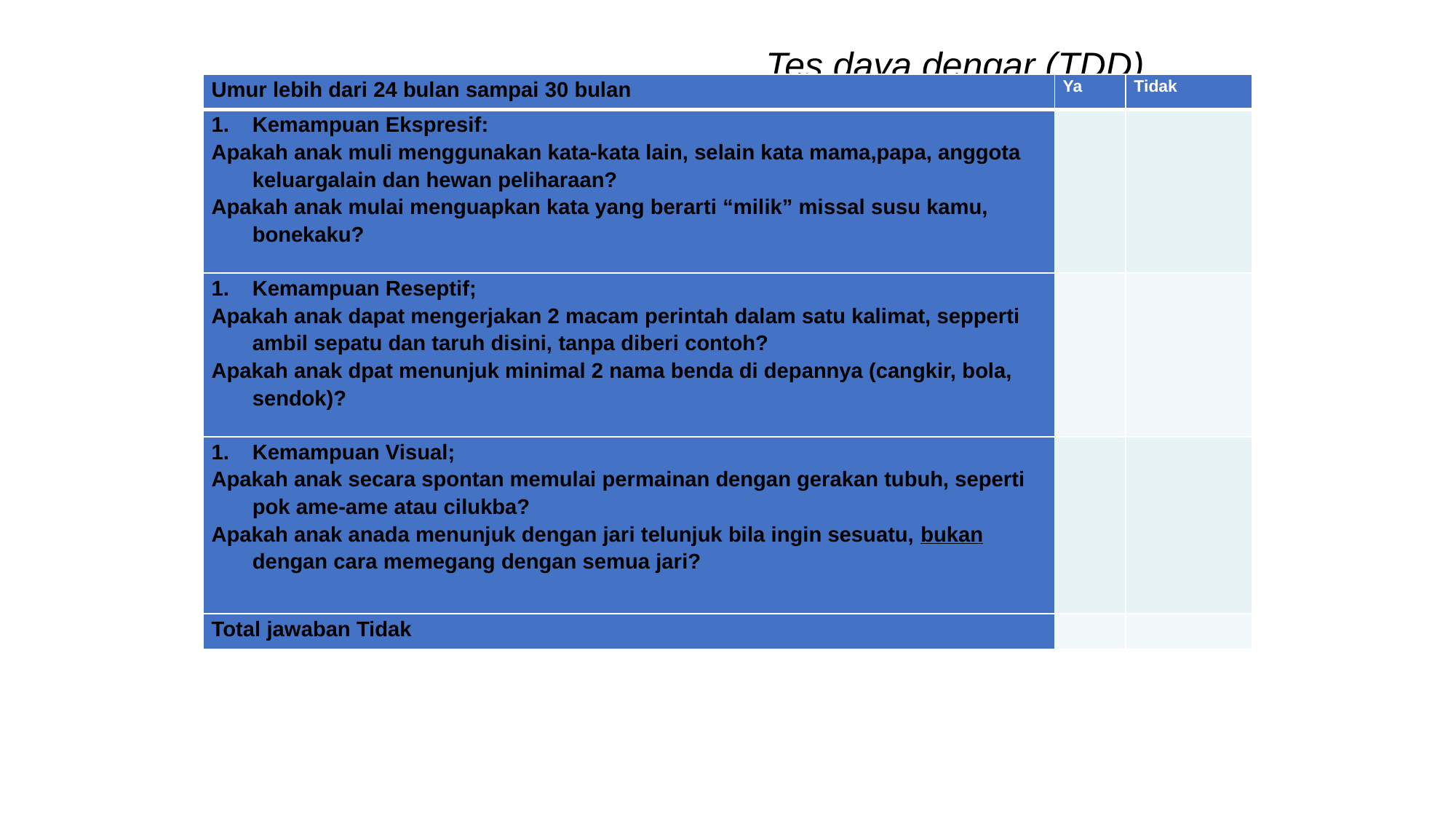

…Tes daya dengar (TDD)

| Umur lebih dari 24 bulan sampai 30 bulan | Ya | Tidak |
| --- | --- | --- |
| Kemampuan Ekspresif: Apakah anak muli menggunakan kata-kata lain, selain kata mama,papa, anggota keluargalain dan hewan peliharaan? Apakah anak mulai menguapkan kata yang berarti “milik” missal susu kamu, bonekaku? |  |  |
| Kemampuan Reseptif; Apakah anak dapat mengerjakan 2 macam perintah dalam satu kalimat, sepperti ambil sepatu dan taruh disini, tanpa diberi contoh? Apakah anak dpat menunjuk minimal 2 nama benda di depannya (cangkir, bola, sendok)? |  |  |
| Kemampuan Visual; Apakah anak secara spontan memulai permainan dengan gerakan tubuh, seperti pok ame-ame atau cilukba? Apakah anak anada menunjuk dengan jari telunjuk bila ingin sesuatu, bukan dengan cara memegang dengan semua jari? |  |  |
| Total jawaban Tidak |  |  |